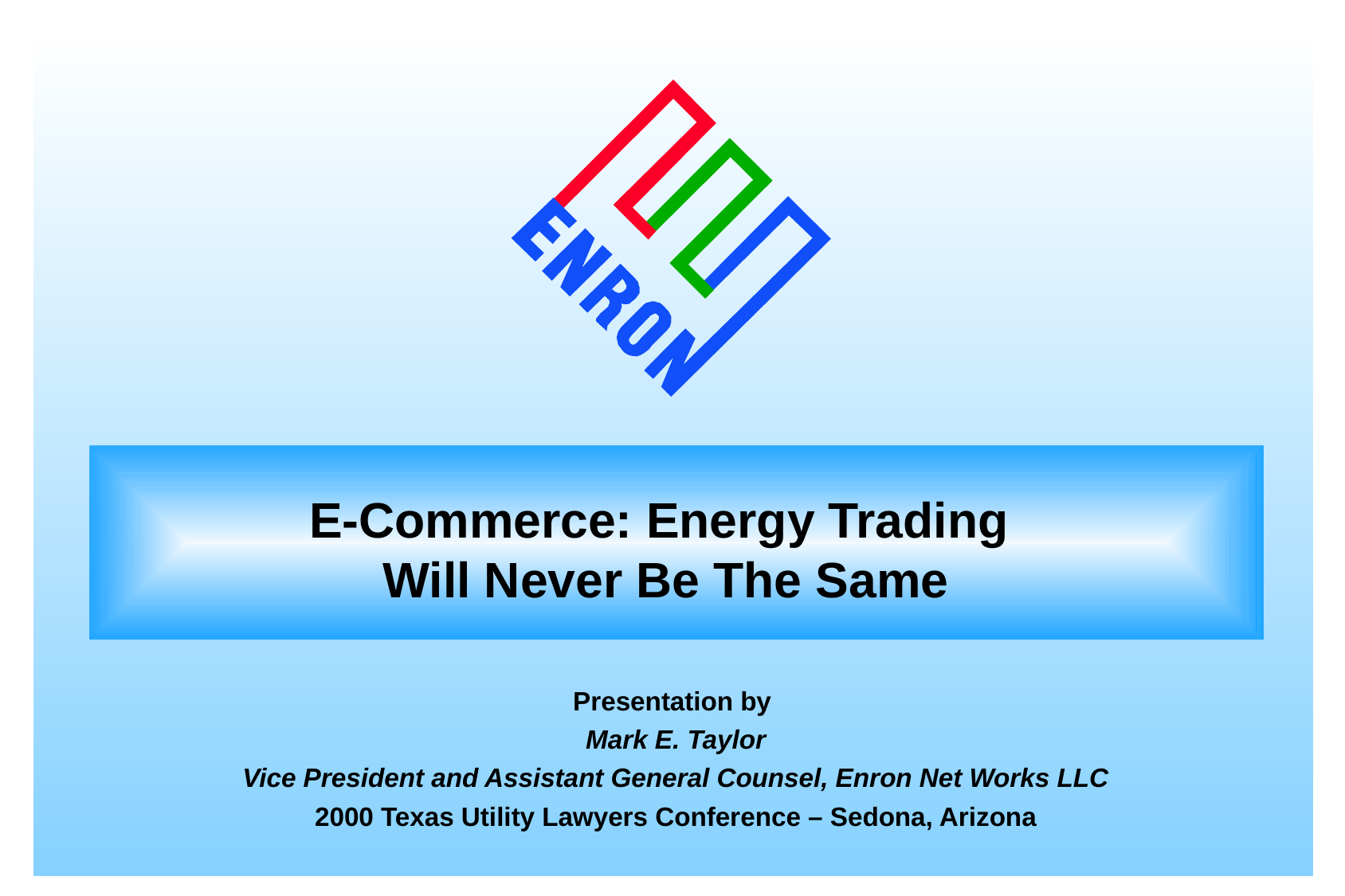

# E-Commerce: Energy Trading Will Never Be The Same

Presentation by
Mark E. Taylor
Vice President and Assistant General Counsel, Enron Net Works LLC
2000 Texas Utility Lawyers Conference – Sedona, Arizona